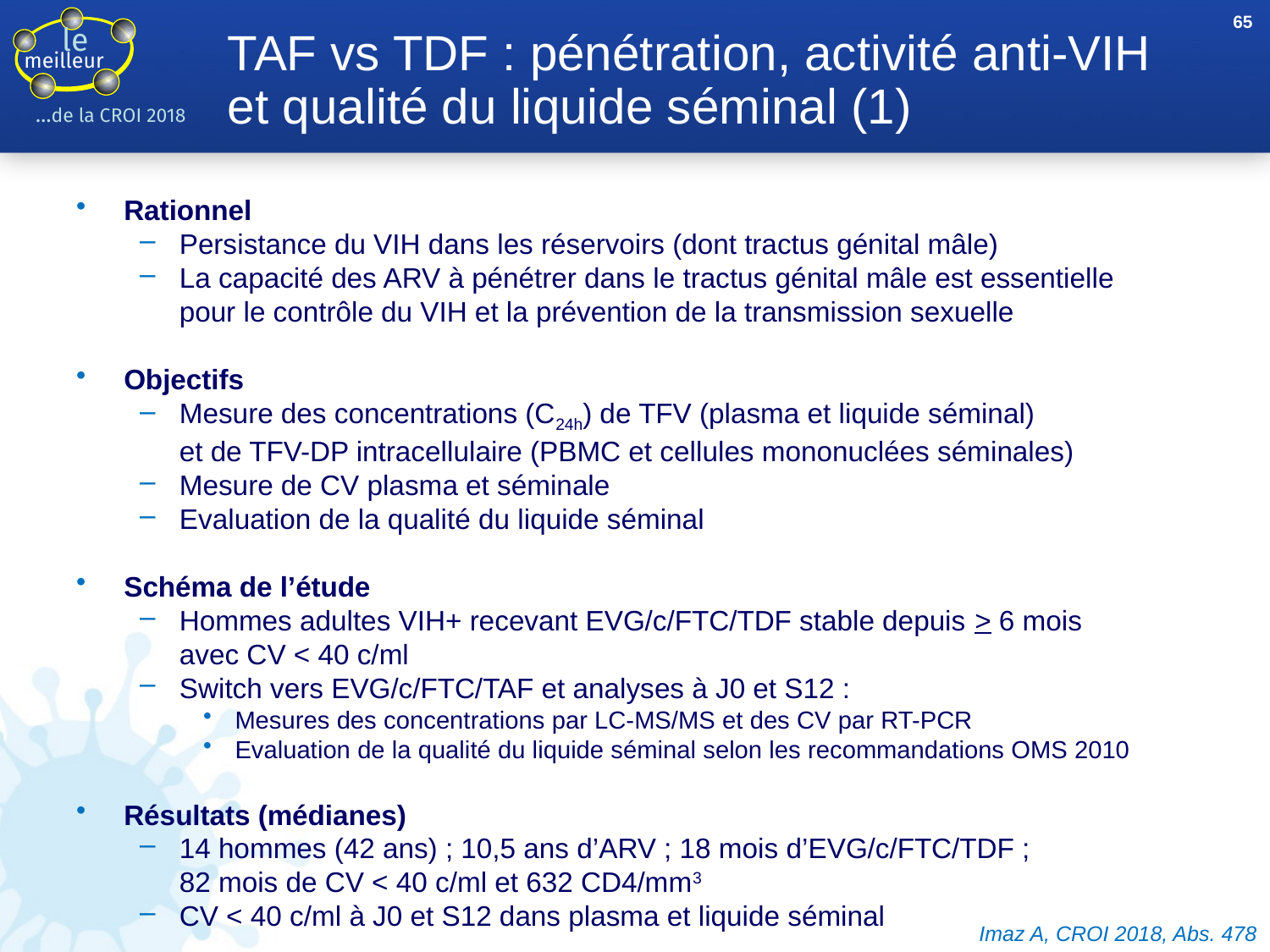

65
# TAF vs TDF : pénétration, activité anti-VIH et qualité du liquide séminal (1)
Rationnel
Persistance du VIH dans les réservoirs (dont tractus génital mâle)
La capacité des ARV à pénétrer dans le tractus génital mâle est essentielle
pour le contrôle du VIH et la prévention de la transmission sexuelle

Objectifs
Mesure des concentrations (C24h) de TFV (plasma et liquide séminal)
et de TFV-DP intracellulaire (PBMC et cellules mononuclées séminales)
Mesure de CV plasma et séminale
Evaluation de la qualité du liquide séminal

Schéma de l’étude
Hommes adultes VIH+ recevant EVG/c/FTC/TDF stable depuis > 6 mois
avec CV < 40 c/ml
Switch vers EVG/c/FTC/TAF et analyses à J0 et S12 :
Mesures des concentrations par LC-MS/MS et des CV par RT-PCR
Evaluation de la qualité du liquide séminal selon les recommandations OMS 2010

Résultats (médianes)
14 hommes (42 ans) ; 10,5 ans d’ARV ; 18 mois d’EVG/c/FTC/TDF ;
82 mois de CV < 40 c/ml et 632 CD4/mm3
CV < 40 c/ml à J0 et S12 dans plasma et liquide séminal
Imaz A, CROI 2018, Abs. 478